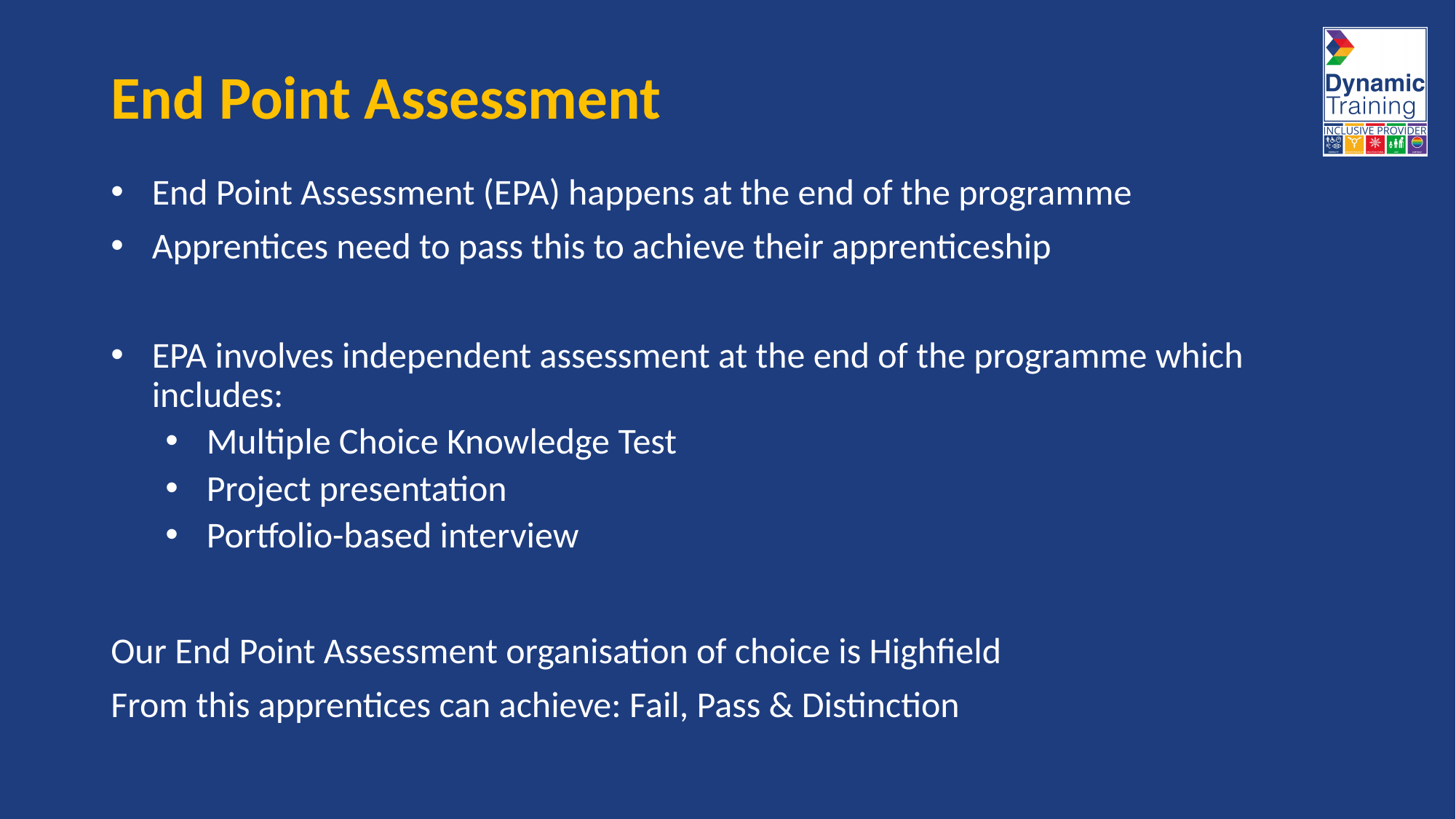

# End Point Assessment
End Point Assessment (EPA) happens at the end of the programme
Apprentices need to pass this to achieve their apprenticeship

EPA involves independent assessment at the end of the programme which includes:
Multiple Choice Knowledge Test
Project presentation
Portfolio-based interview

Our End Point Assessment organisation of choice is Highfield
From this apprentices can achieve: Fail, Pass & Distinction